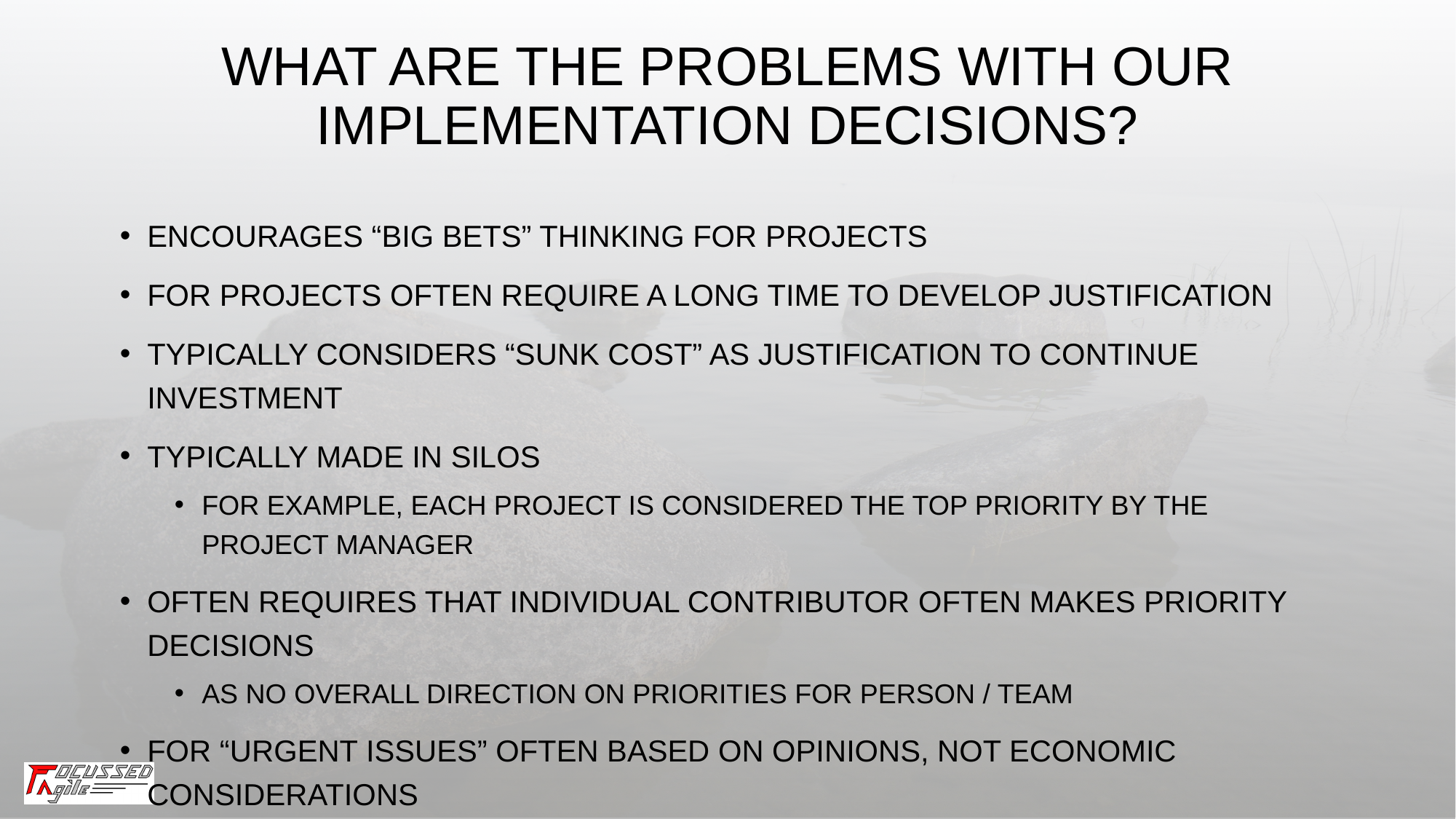

# What are the problems with our implementation decisions?
Encourages “big bets” thinking for projects
For projects often require a long time to develop justification
Typically considers “sunk cost” as justification to continue investment
Typically made in silos
For example, each project is considered the top priority by the project manager
Often requires that individual contributor often makes priority decisions
As no overall direction on priorities for person / team
For “urgent issues” often based on opinions, not economic considerations